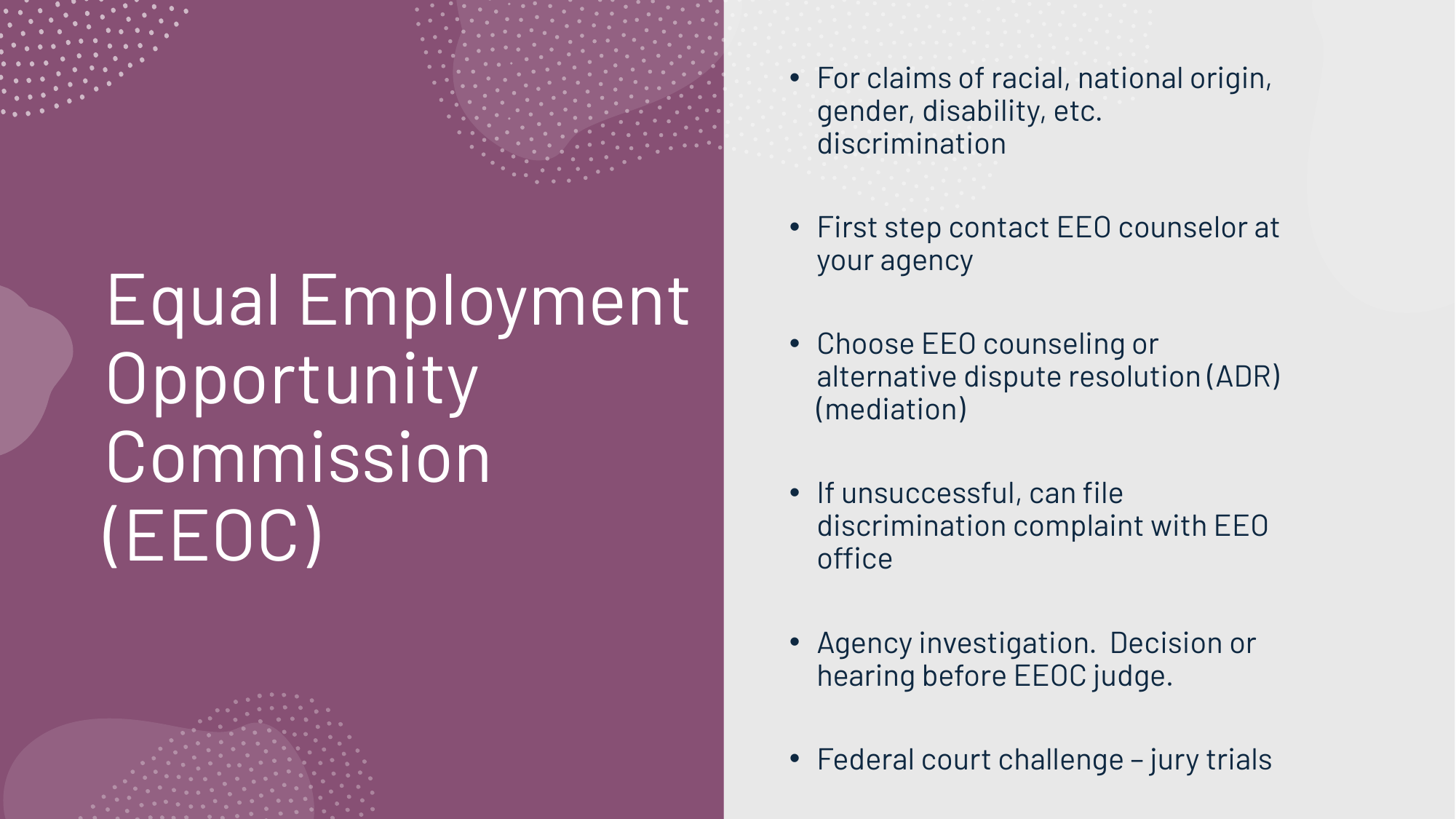

For claims of racial, national origin, gender, disability, etc. discrimination

First step contact EEO counselor at your agency

Choose EEO counseling or alternative dispute resolution (ADR) (mediation)

If unsuccessful, can file discrimination complaint with EEO office

Agency investigation.  Decision or hearing before EEOC judge.

Federal court challenge – jury trials
# Equal Employment Opportunity Commission (EEOC)